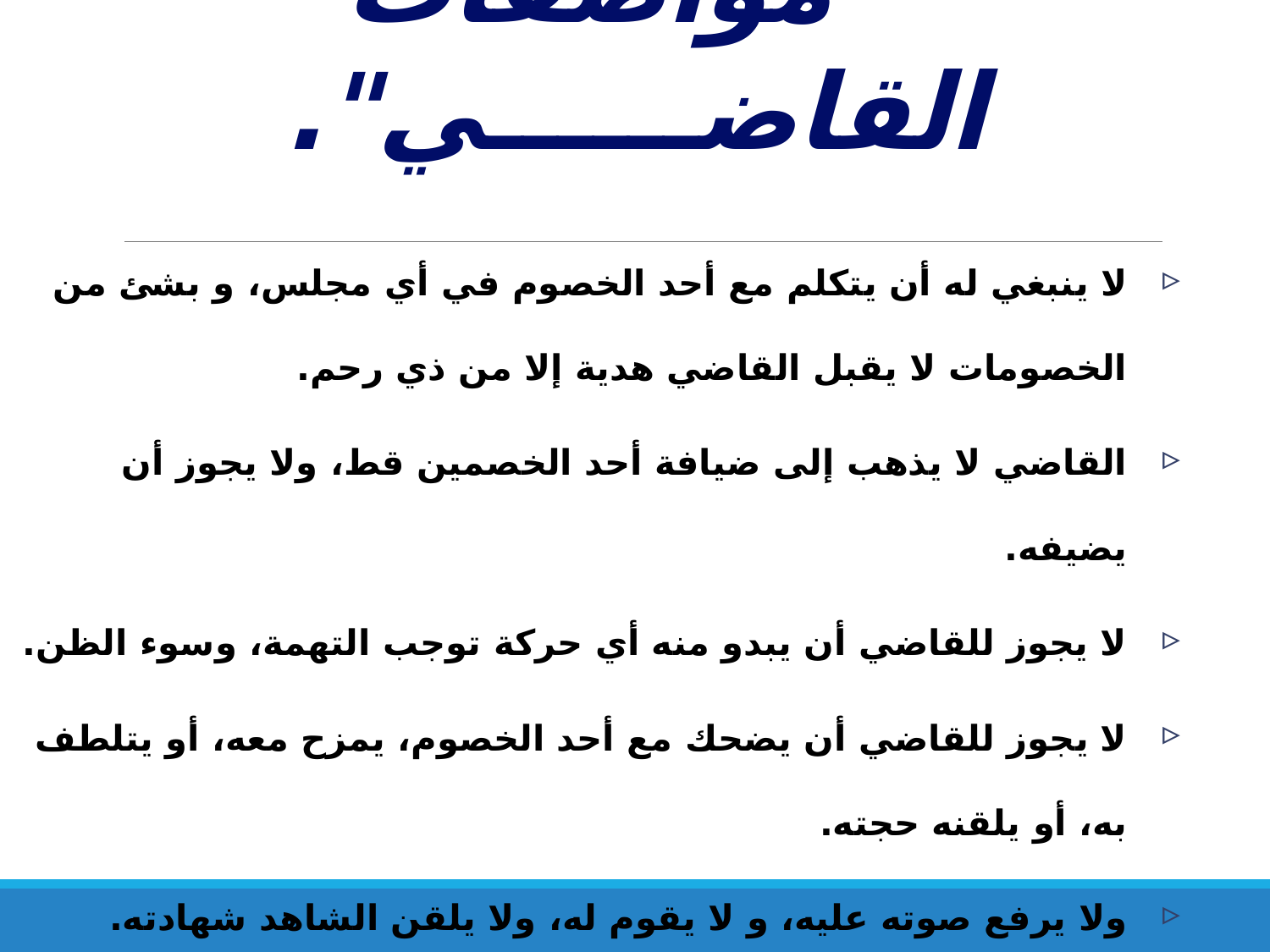

# " مواصفات القاضــــــي".
لا ينبغي له أن يتكلم مع أحد الخصوم في أي مجلس، و بشئ من الخصومات لا يقبل القاضي هدية إلا من ذي رحم.
القاضي لا يذهب إلى ضيافة أحد الخصمين قط، ولا يجوز أن يضيفه.
لا يجوز للقاضي أن يبدو منه أي حركة توجب التهمة، وسوء الظن.
لا يجوز للقاضي أن يضحك مع أحد الخصوم، يمزح معه، أو يتلطف به، أو يلقنه حجته.
ولا يرفع صوته عليه، و لا يقوم له، ولا يلقن الشاهد شهادته.
على القاضي، العدل والمساواة في معاملة الخصوم: في الجلوس وإحالة النظر، وتوجيه الخطاب إليهما.